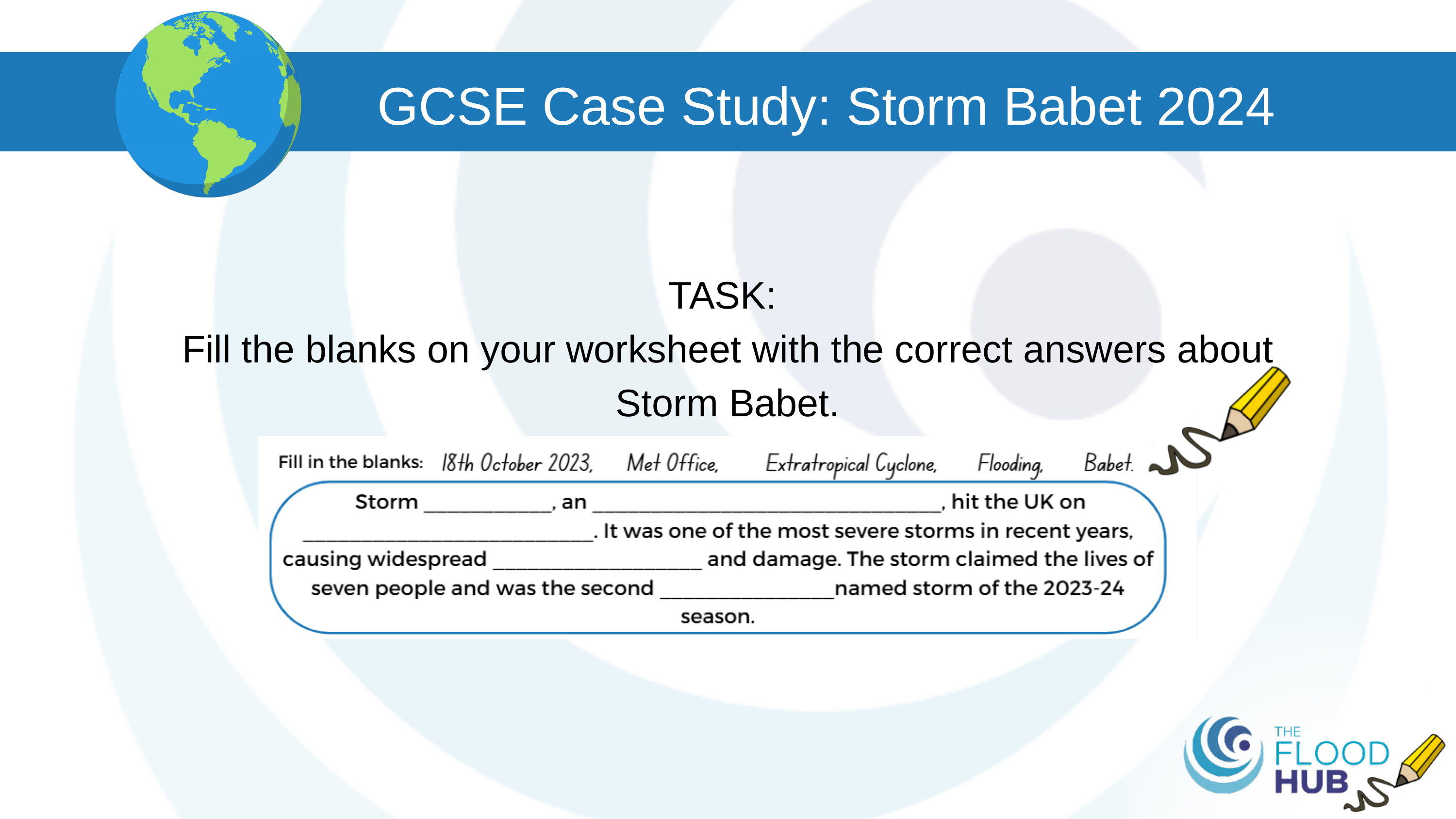

GCSE Case Study: Storm Babet 2024
TASK:
Fill the blanks on your worksheet with the correct answers about Storm Babet.